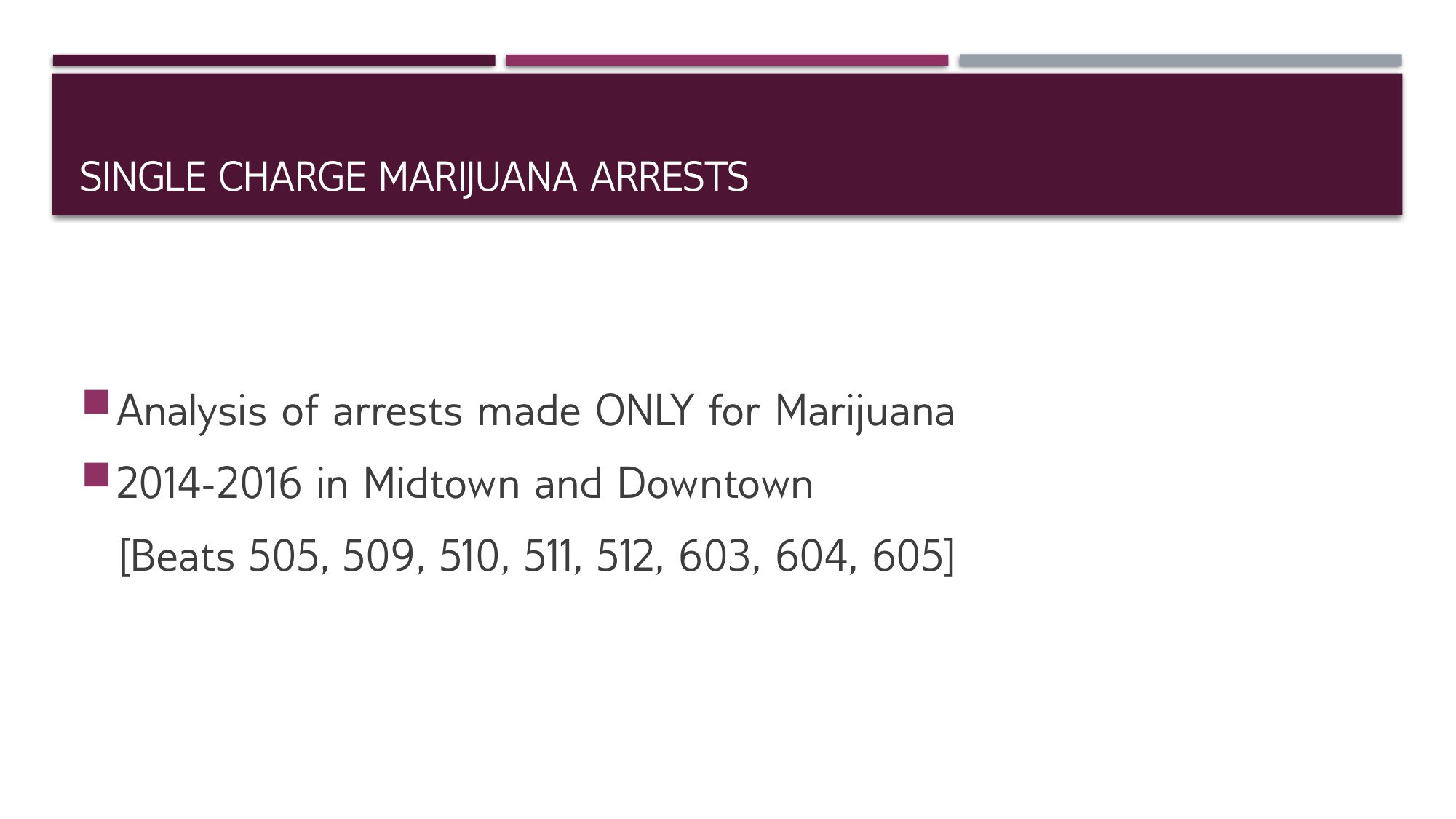

# single charge marijuana arrests
Analysis of arrests made ONLY for Marijuana
2014-2016 in Midtown and Downtown
[Beats 505, 509, 510, 511, 512, 603, 604, 605]